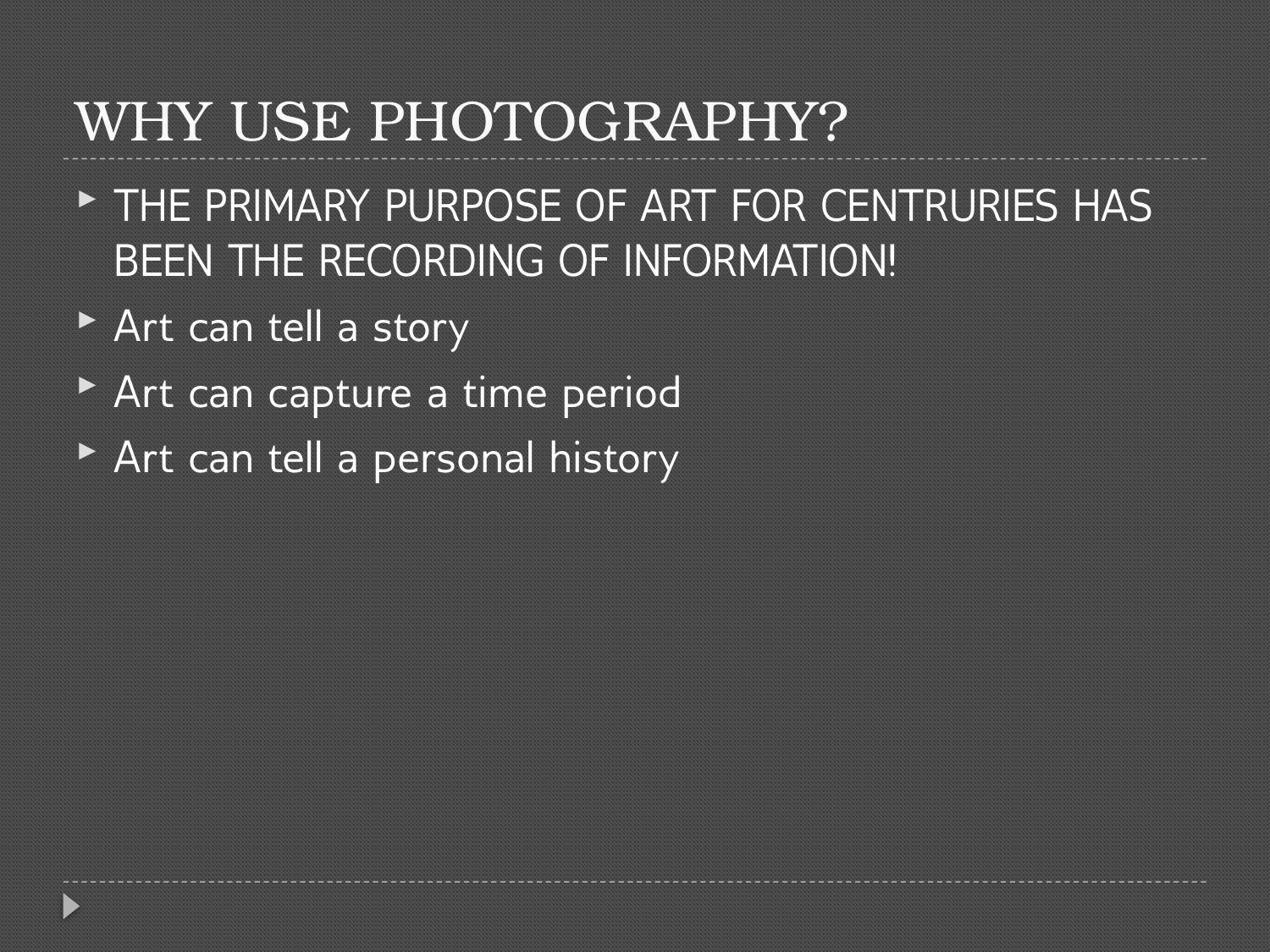

# WHY USE PHOTOGRAPHY?
THE PRIMARY PURPOSE OF ART FOR CENTRURIES HAS BEEN THE RECORDING OF INFORMATION!
Art can tell a story
Art can capture a time period
Art can tell a personal history